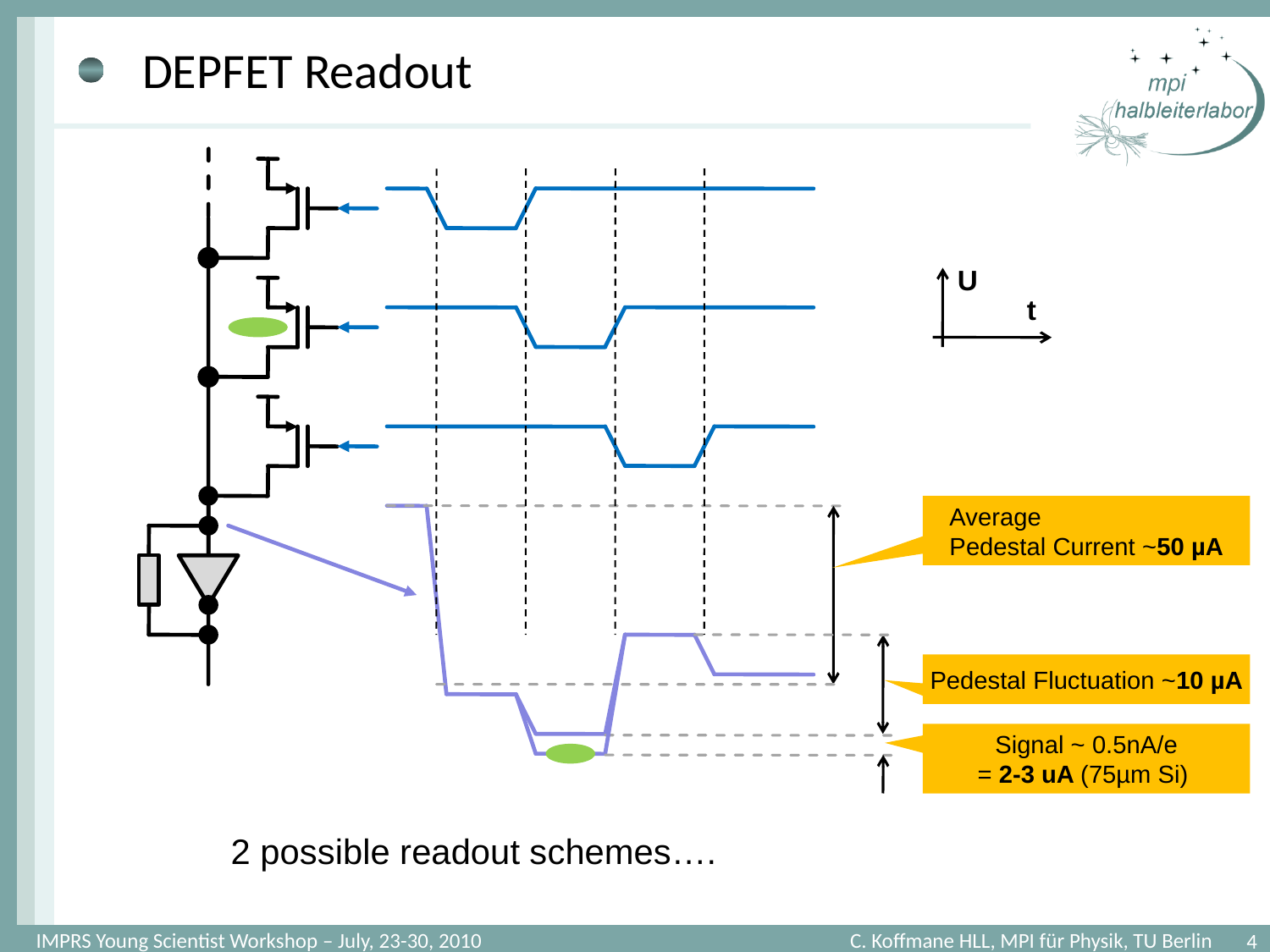

# DEPFET Readout
U
t

Signal ~ 0.5nA/e
= 2-3 uA (75µm Si)

Average
Pedestal Current ~50 µA

Pedestal Fluctuation ~10 µA
2 possible readout schemes….
4
IMPRS Young Scientist Workshop – July, 23-30, 2010                                                                            C. Koffmane HLL, MPI für Physik, TU Berlin